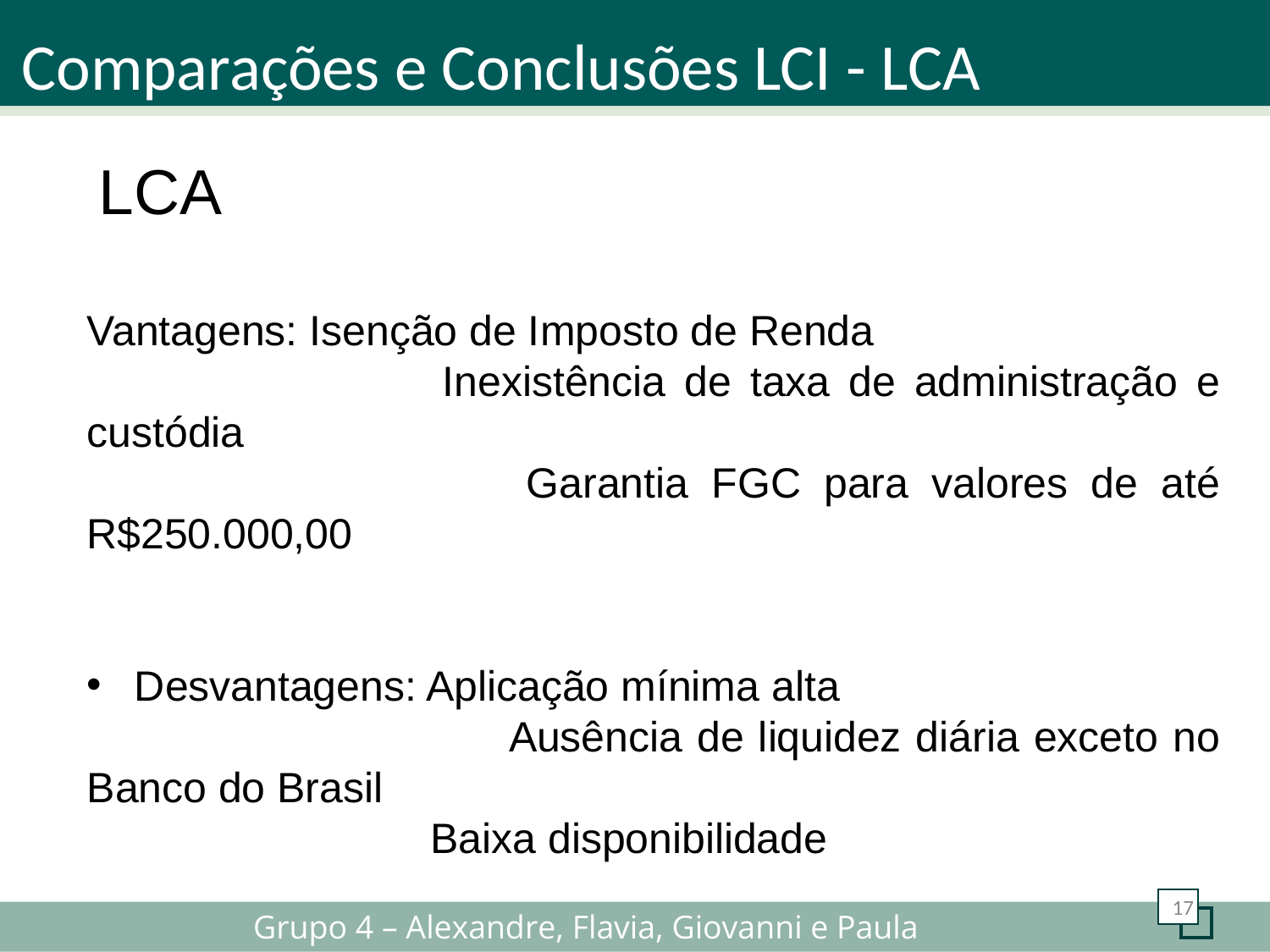

Comparações e Conclusões LCI - LCA

 LCA

Vantagens: Isenção de Imposto de Renda
                   Inexistência de taxa de administração e custódia
                   Garantia FGC para valores de até R$250.000,00

Desvantagens: Aplicação mínima alta
                             Ausência de liquidez diária exceto no Banco do Brasil
                             Baixa disponibilidade

17

Grupo 4 – Alexandre, Flavia, Giovanni e Paula